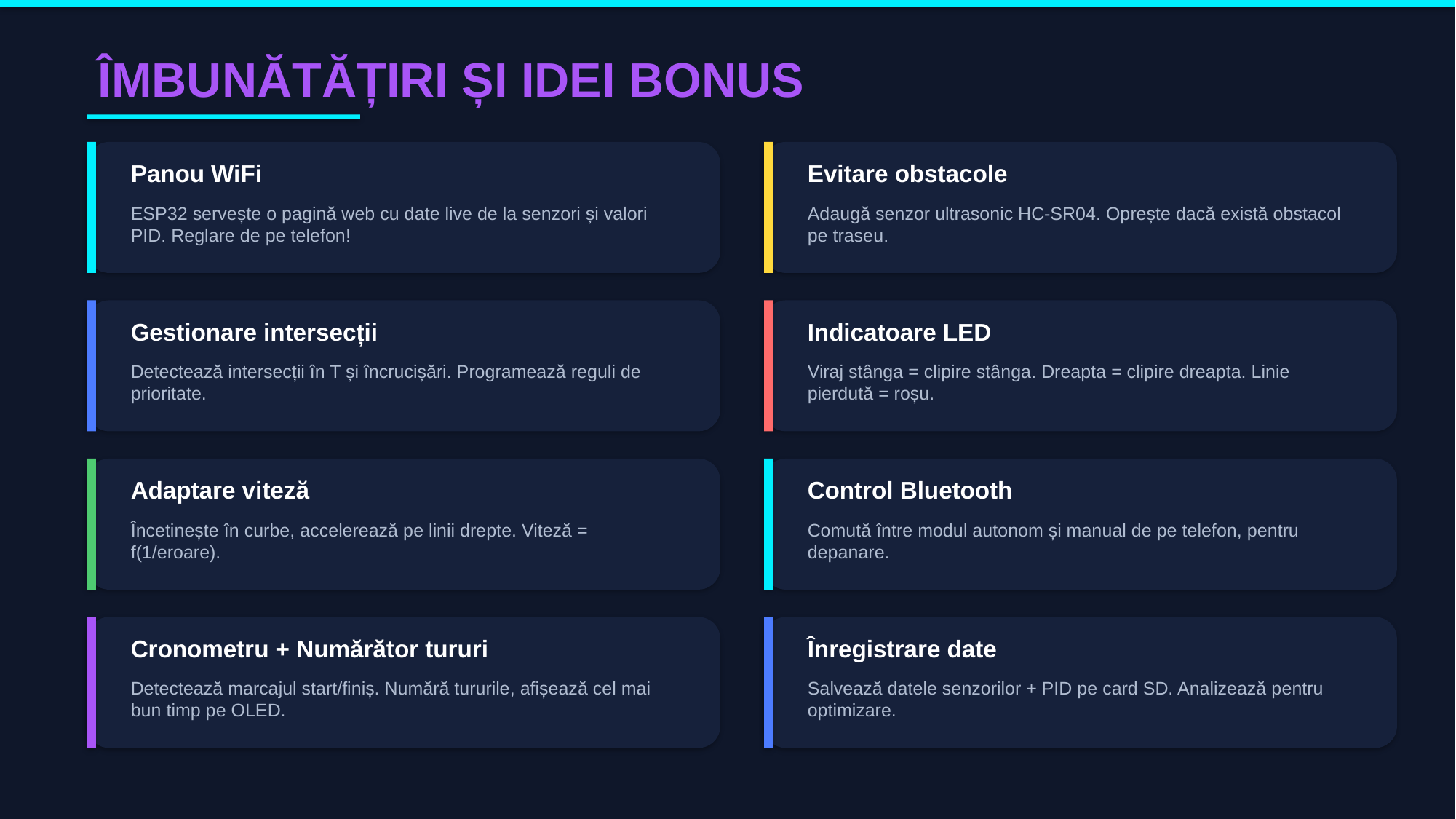

ÎMBUNĂTĂȚIRI ȘI IDEI BONUS

Panou WiFi
Evitare obstacole
ESP32 servește o pagină web cu date live de la senzori și valori PID. Reglare de pe telefon!
Adaugă senzor ultrasonic HC-SR04. Oprește dacă există obstacol pe traseu.

Gestionare intersecții
Indicatoare LED
Detectează intersecții în T și încrucișări. Programează reguli de prioritate.
Viraj stânga = clipire stânga. Dreapta = clipire dreapta. Linie pierdută = roșu.

Adaptare viteză
Control Bluetooth
Încetinește în curbe, accelerează pe linii drepte. Viteză = f(1/eroare).
Comută între modul autonom și manual de pe telefon, pentru depanare.

Cronometru + Numărător tururi
Înregistrare date
Detectează marcajul start/finiș. Numără tururile, afișează cel mai bun timp pe OLED.
Salvează datele senzorilor + PID pe card SD. Analizează pentru optimizare.